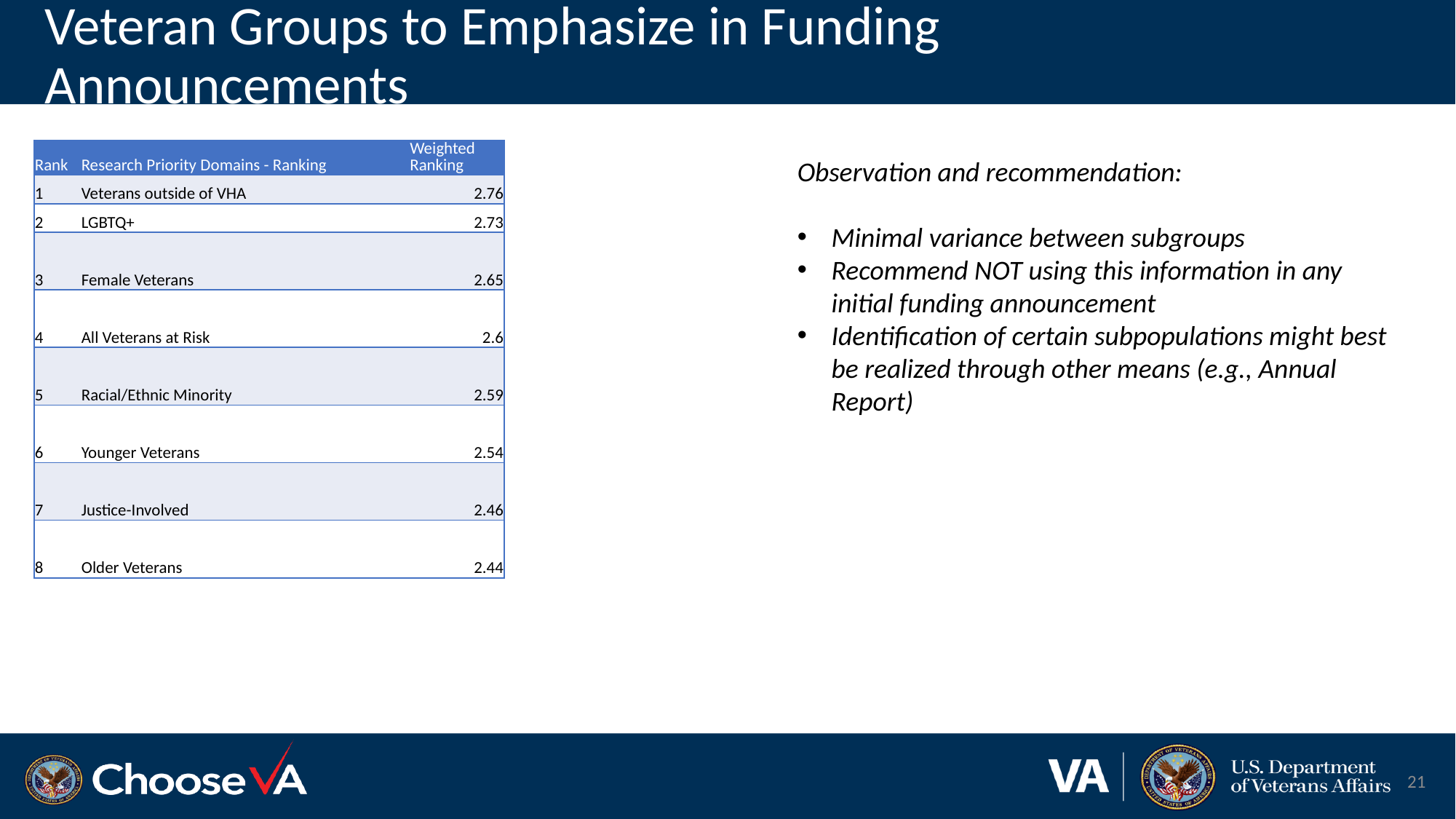

# Veteran Groups to Emphasize in Funding Announcements
| Rank | Research Priority Domains - Ranking | Weighted Ranking |
| --- | --- | --- |
| 1 | Veterans outside of VHA | 2.76 |
| 2 | LGBTQ+ | 2.73 |
| 3 | Female Veterans | 2.65 |
| 4 | All Veterans at Risk | 2.6 |
| 5 | Racial/Ethnic Minority | 2.59 |
| 6 | Younger Veterans | 2.54 |
| 7 | Justice-Involved | 2.46 |
| 8 | Older Veterans | 2.44 |
Observation and recommendation:

Minimal variance between subgroups
Recommend NOT using this information in any initial funding announcement
Identification of certain subpopulations might best be realized through other means (e.g., Annual Report)
21